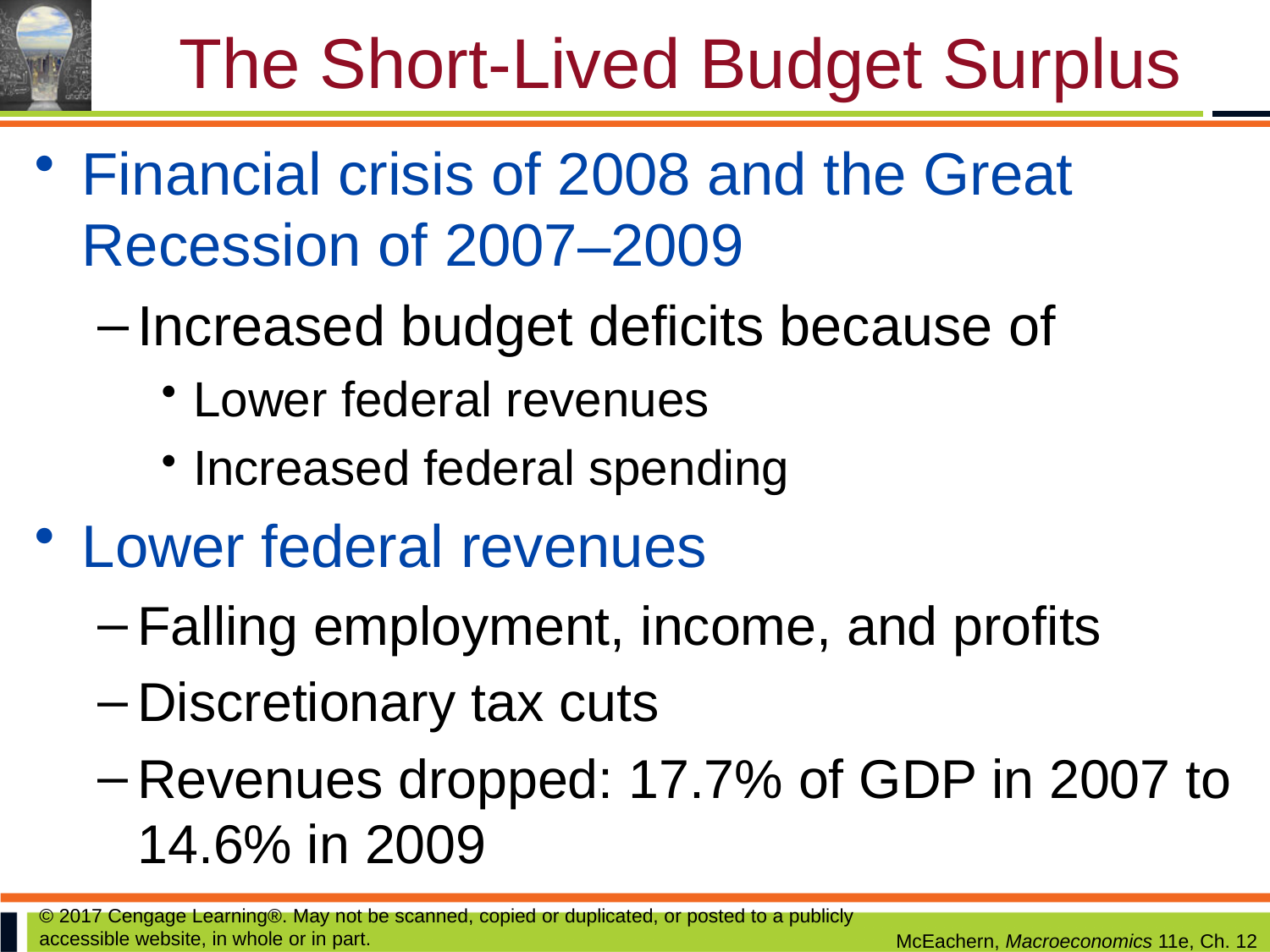

# The Short-Lived Budget Surplus
Financial crisis of 2008 and the Great Recession of 2007–2009
Increased budget deficits because of
Lower federal revenues
Increased federal spending
Lower federal revenues
Falling employment, income, and profits
Discretionary tax cuts
Revenues dropped: 17.7% of GDP in 2007 to 14.6% in 2009
© 2017 Cengage Learning®. May not be scanned, copied or duplicated, or posted to a publicly accessible website, in whole or in part.